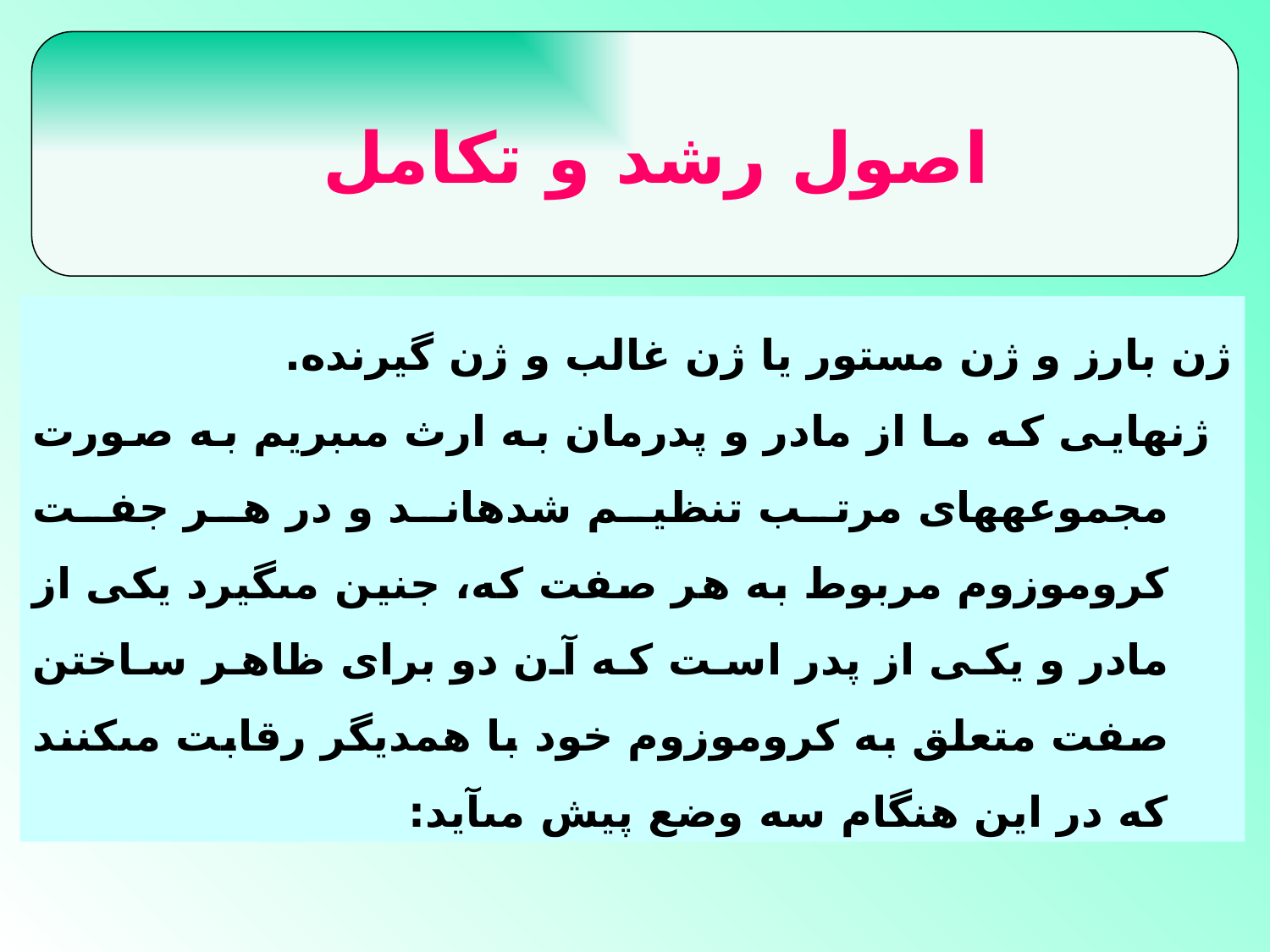

اصول رشد و تكامل
ژن بارز و ژن مستور يا ژن غالب و ژن گيرنده.
 ژنهايى كه ما از مادر و پدرمان به ارث مى‏بريم به صورت مجموعه‏هاى مرتب تنظيم شده‏اند و در هر جفت كروموزوم مربوط به هر صفت كه، جنين مى‏گيرد يكى از مادر و يكى از پدر است كه آن دو براى ظاهر ساختن صفت متعلق به كروموزوم خود با همديگر رقابت مى‏كنند كه در اين هنگام سه وضع پيش مى‏آيد: